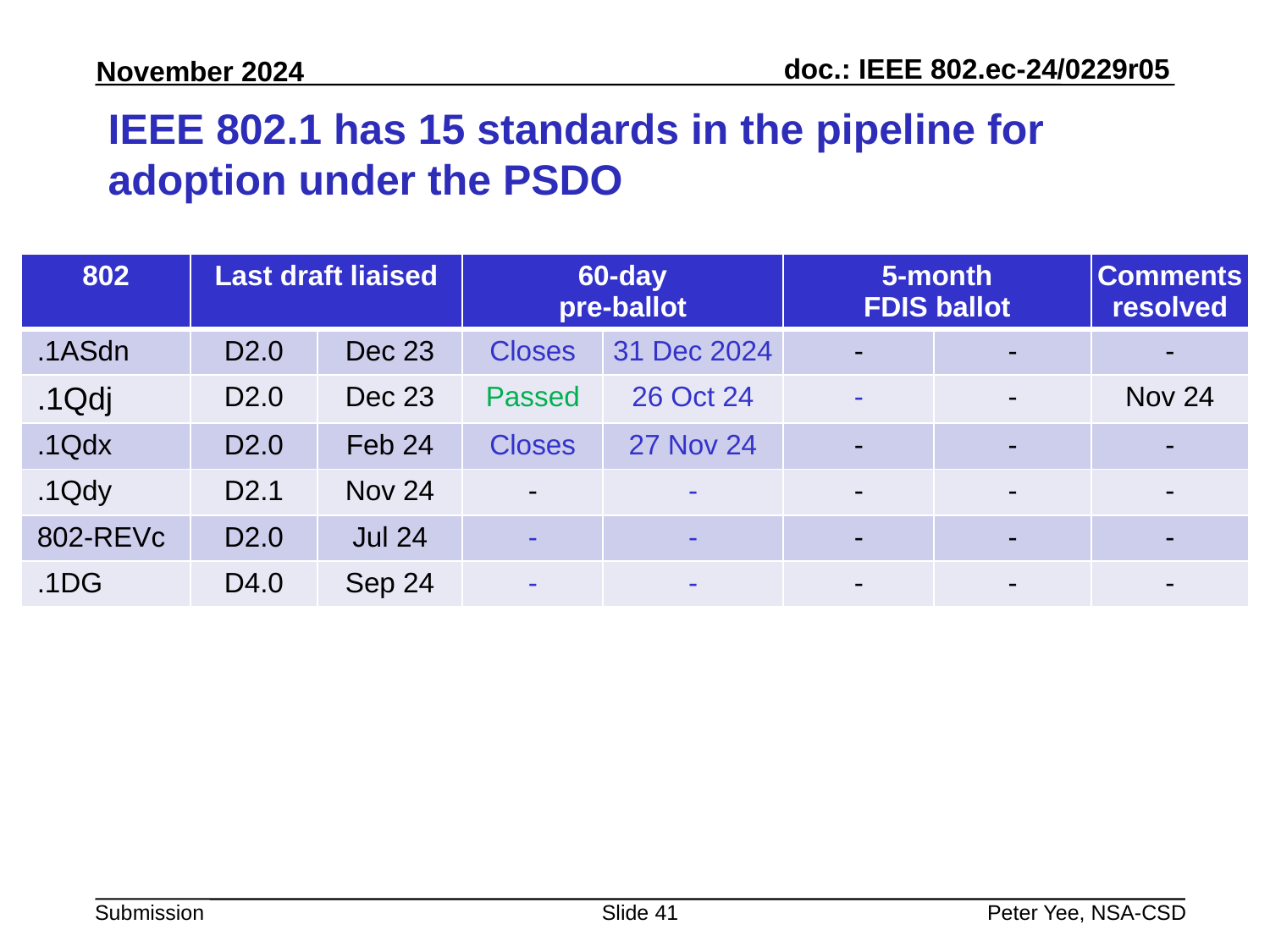

# IEEE 802.1 has 15 standards in the pipeline for adoption under the PSDO
| 802 | Last draft liaised |  | 60-day pre-ballot |  | 5-month FDIS ballot |  | Comments resolved |
| --- | --- | --- | --- | --- | --- | --- | --- |
| .1ASdn | D2.0 | Dec 23 | Closes | 31 Dec 2024 | - | - | - |
| .1Qdj | D2.0 | Dec 23 | Passed | 26 Oct 24 | - | - | Nov 24 |
| .1Qdx | D2.0 | Feb 24 | Closes | 27 Nov 24 | - | - | - |
| .1Qdy | D2.1 | Nov 24 | - | - | - | - | - |
| 802-REVc | D2.0 | Jul 24 | - | - | - | - | - |
| .1DG | D4.0 | Sep 24 | - | - | - | - | - |
Slide 41
Peter Yee, NSA-CSD